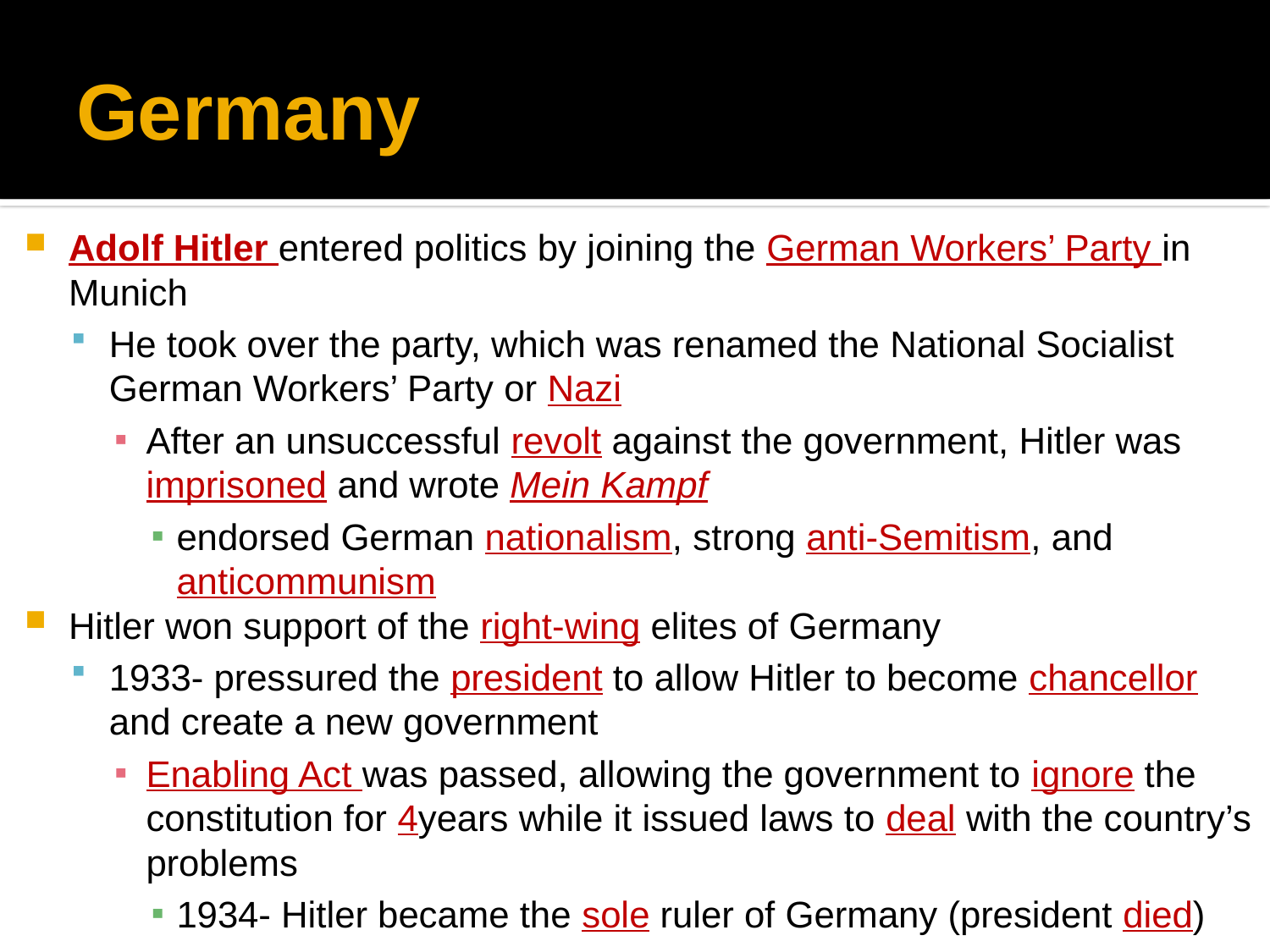

# Germany
Adolf Hitler entered politics by joining the German Workers’ Party in Munich
He took over the party, which was renamed the National Socialist German Workers’ Party or Nazi
After an unsuccessful revolt against the government, Hitler was imprisoned and wrote Mein Kampf
endorsed German nationalism, strong anti-Semitism, and anticommunism
Hitler won support of the right-wing elites of Germany
1933- pressured the president to allow Hitler to become chancellor and create a new government
Enabling Act was passed, allowing the government to ignore the constitution for 4years while it issued laws to deal with the country’s problems
1934- Hitler became the sole ruler of Germany (president died)